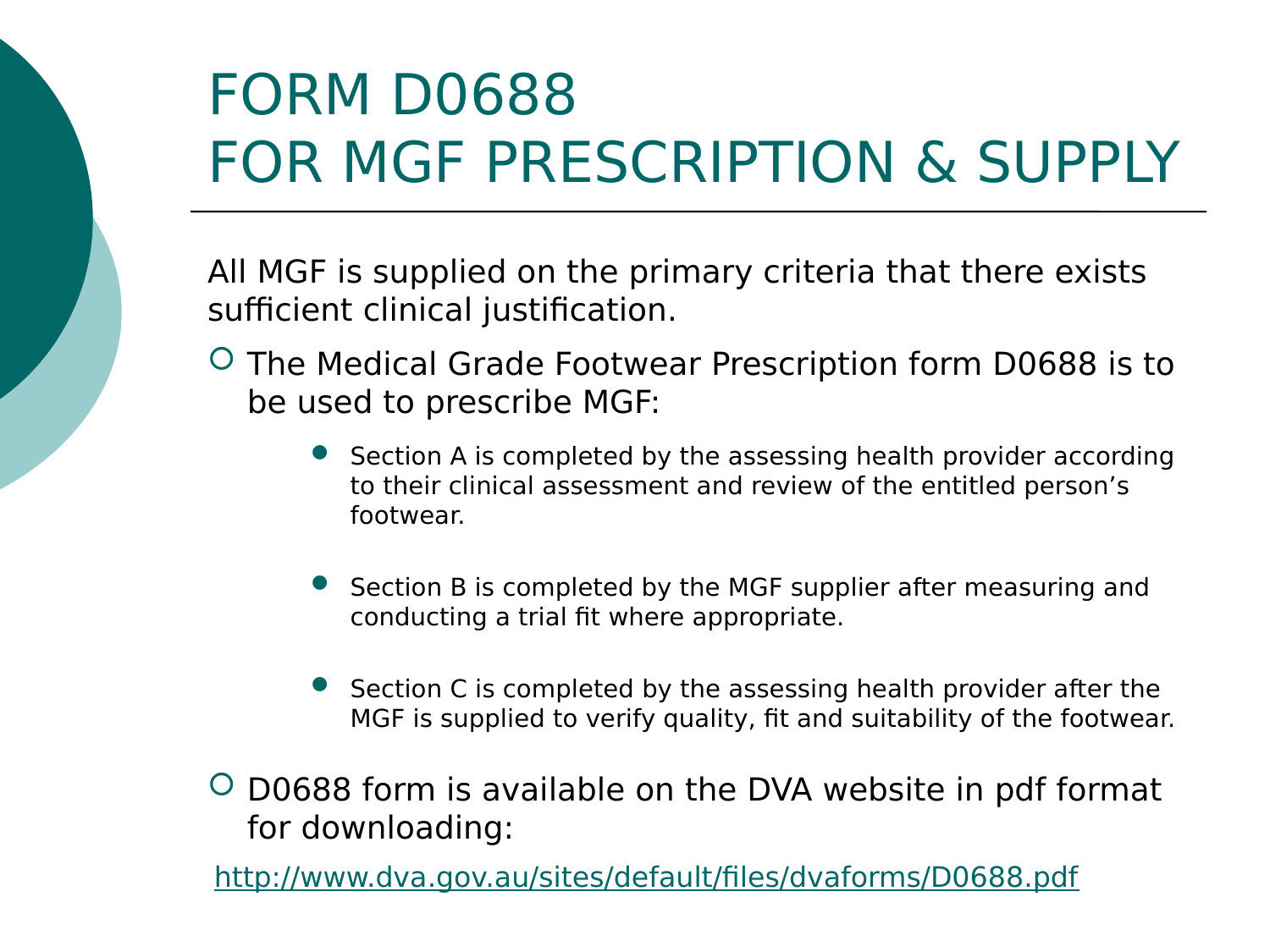

# FORM D0688 FOR MGF PRESCRIPTION & SUPPLY
All MGF is supplied on the primary criteria that there exists sufficient clinical justification.
The Medical Grade Footwear Prescription form D0688 is to be used to prescribe MGF:
Section A is completed by the assessing health provider according to their clinical assessment and review of the entitled person’s footwear.
Section B is completed by the MGF supplier after measuring and conducting a trial fit where appropriate.
Section C is completed by the assessing health provider after the MGF is supplied to verify quality, fit and suitability of the footwear.
D0688 form is available on the DVA website in pdf format for downloading:
 http://www.dva.gov.au/sites/default/files/dvaforms/D0688.pdf